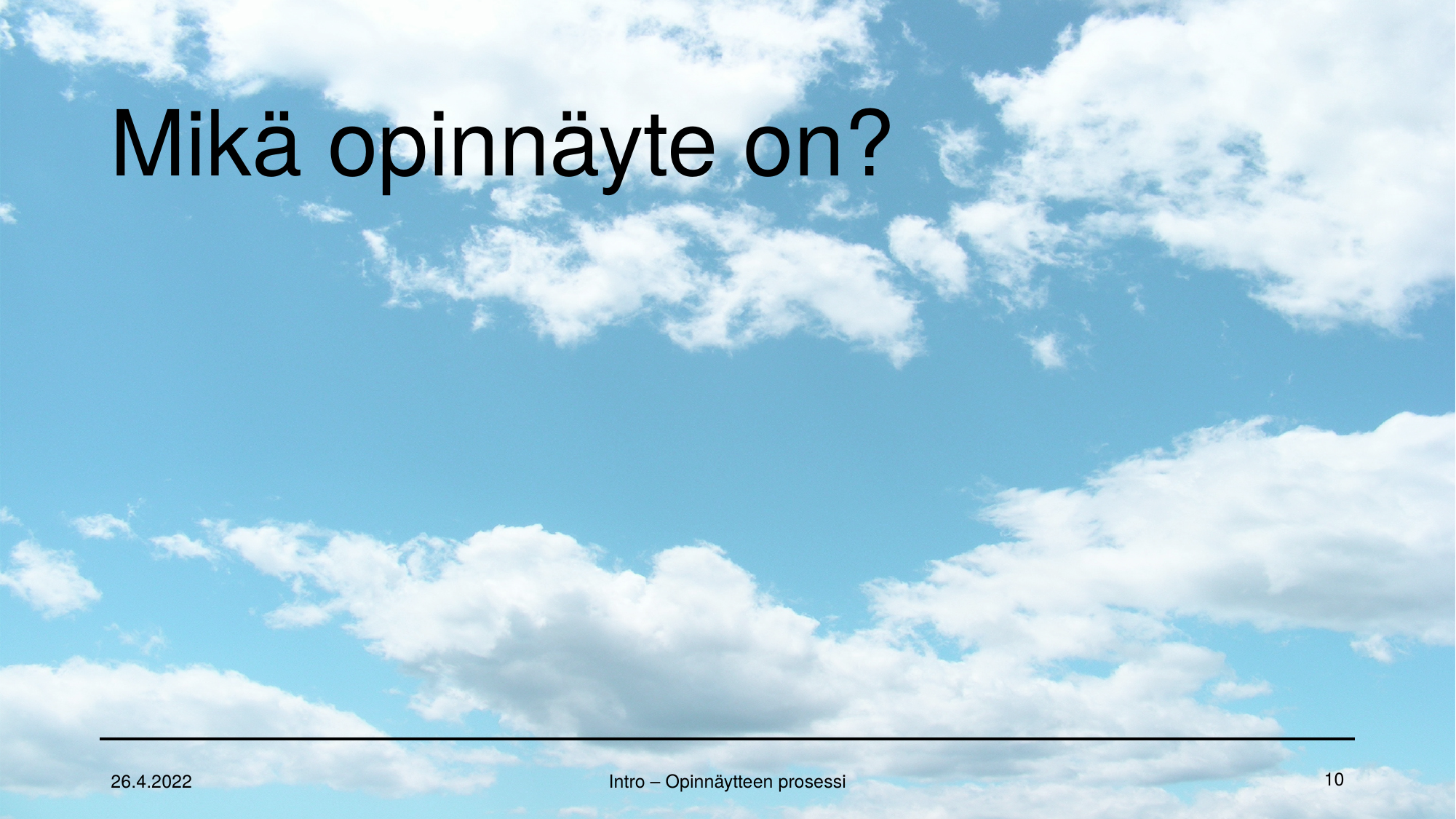

# Mikä opinnäyte on?
26.4.2022
Intro – Opinnäytteen prosessi
10